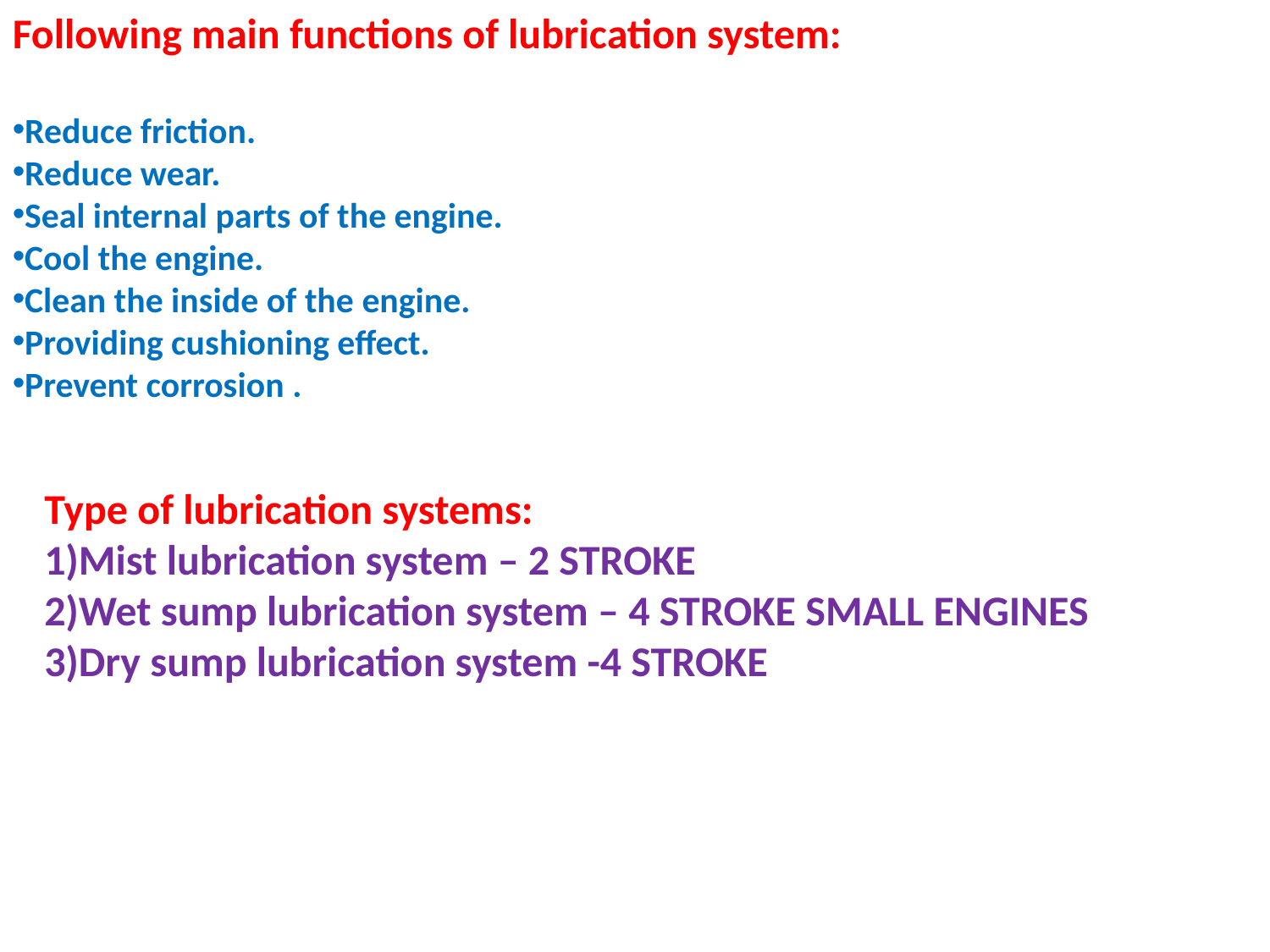

Following main functions of lubrication system:

Reduce friction.
Reduce wear.
Seal internal parts of the engine.
Cool the engine.
Clean the inside of the engine.
Providing cushioning effect.
Prevent corrosion .
Type of lubrication systems:
1)Mist lubrication system – 2 STROKE
2)Wet sump lubrication system – 4 STROKE SMALL ENGINES
3)Dry sump lubrication system -4 STROKE